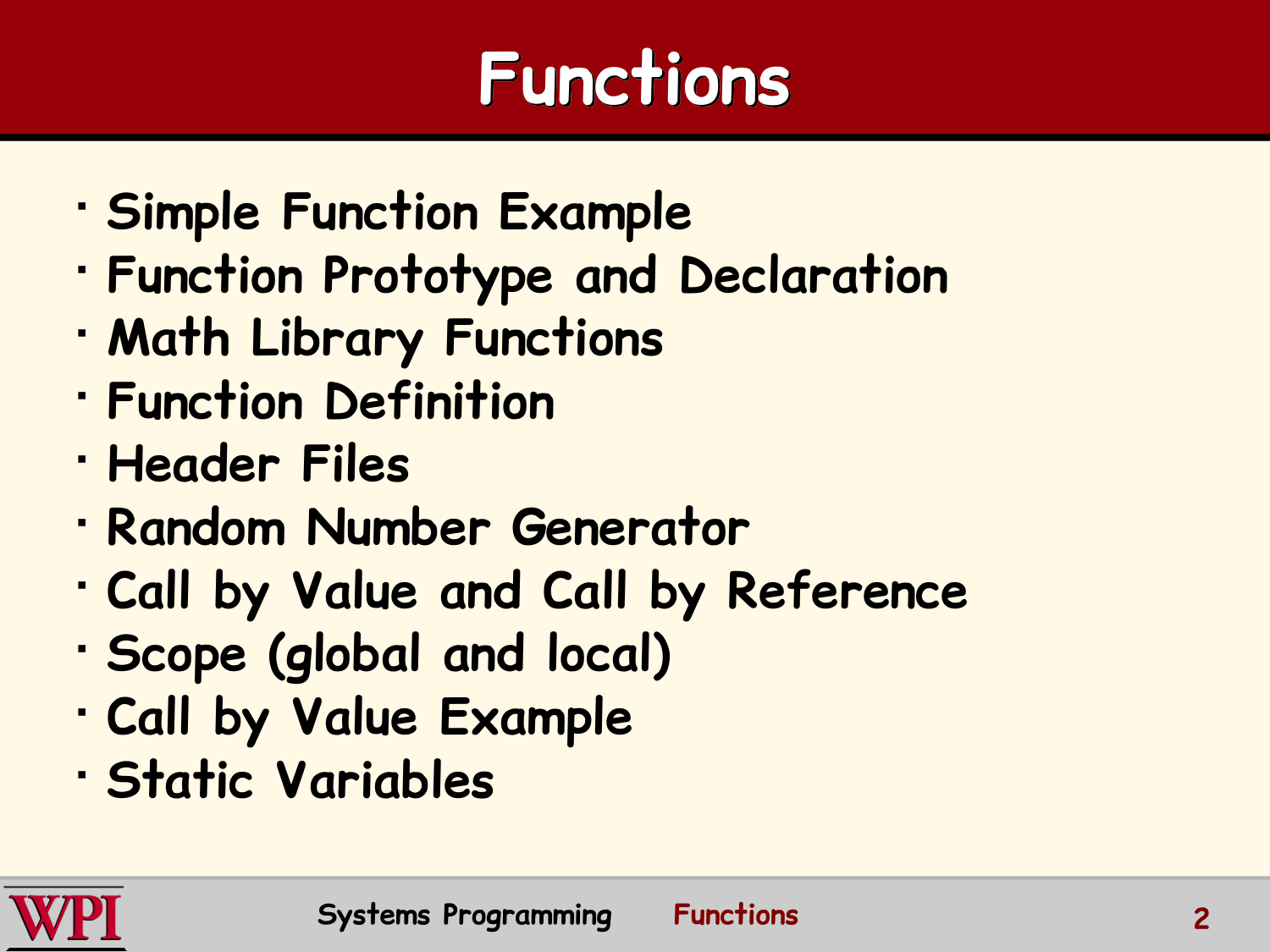

# Functions
Simple Function Example
Function Prototype and Declaration
Math Library Functions
Function Definition
Header Files
Random Number Generator
Call by Value and Call by Reference
Scope (global and local)
Call by Value Example
Static Variables
Systems Programming     Functions
2